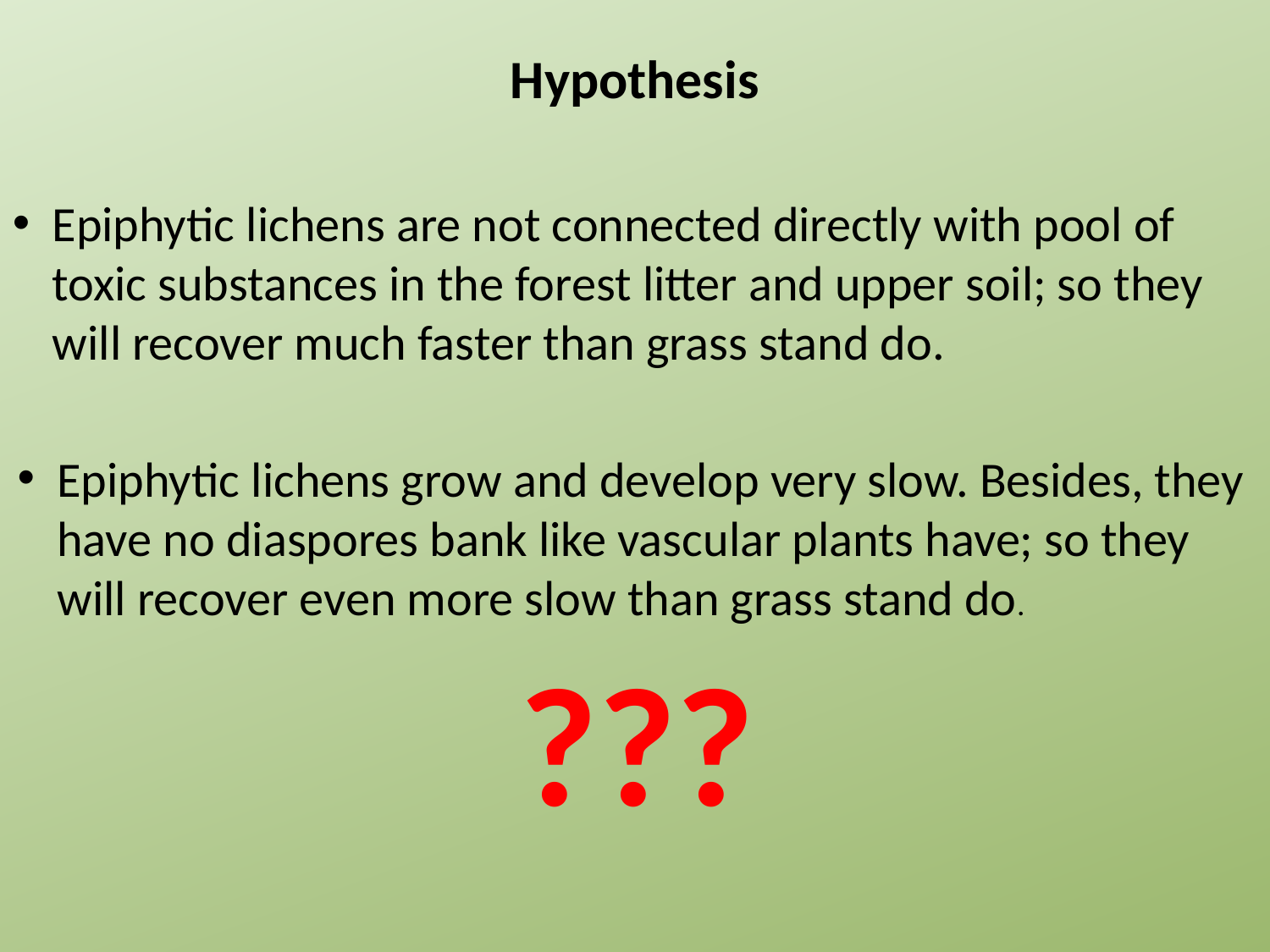

# Hypothesis
Epiphytic lichens are not connected directly with pool of toxic substances in the forest litter and upper soil; so they will recover much faster than grass stand do.
Epiphytic lichens grow and develop very slow. Besides, they have no diaspores bank like vascular plants have; so they will recover even more slow than grass stand do.
???